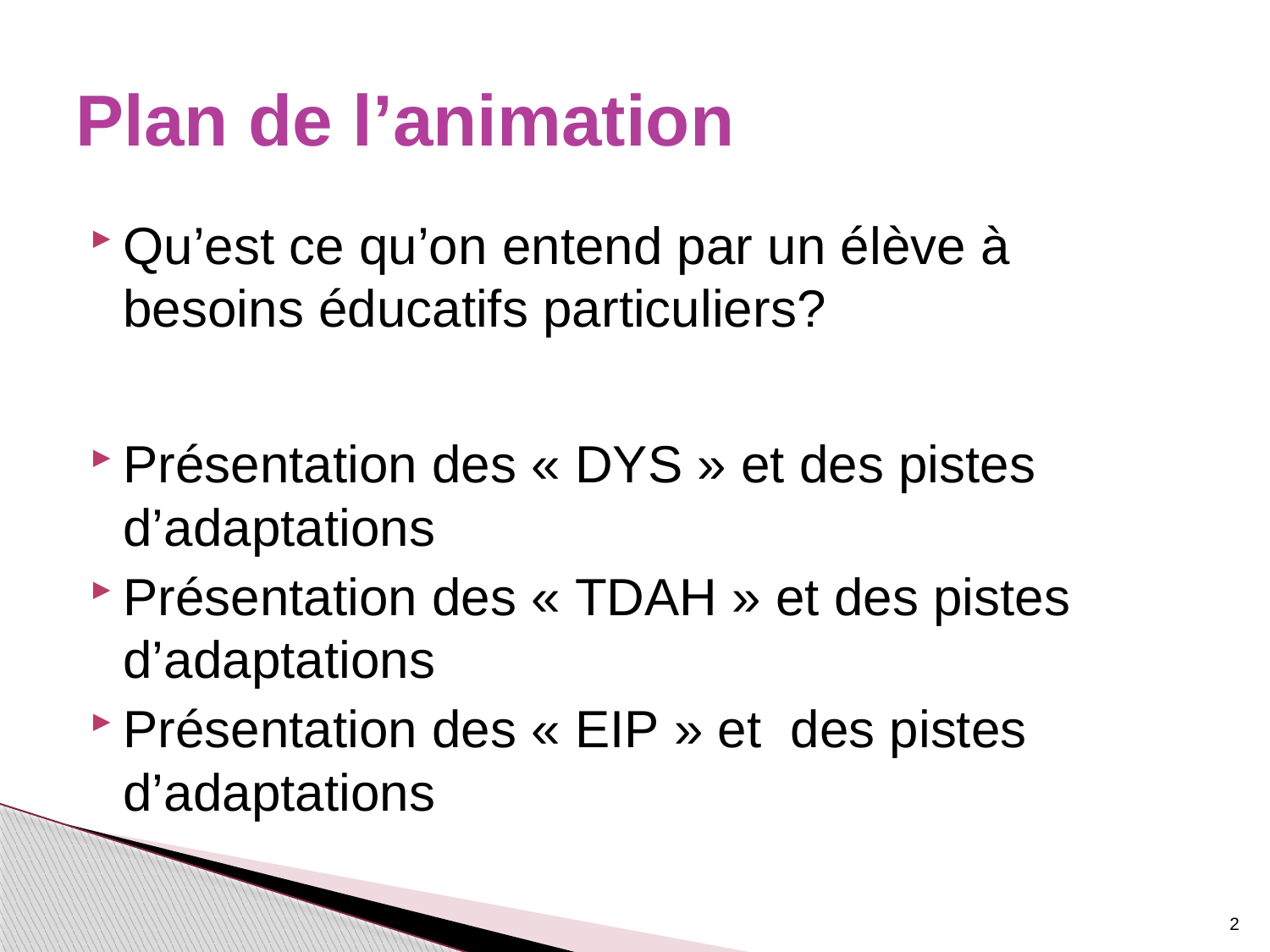

# Plan de l’animation
Qu’est ce qu’on entend par un élève à besoins éducatifs particuliers?

Présentation des « DYS » et des pistes d’adaptations
Présentation des « TDAH » et des pistes d’adaptations
Présentation des « EIP » et  des pistes d’adaptations
2